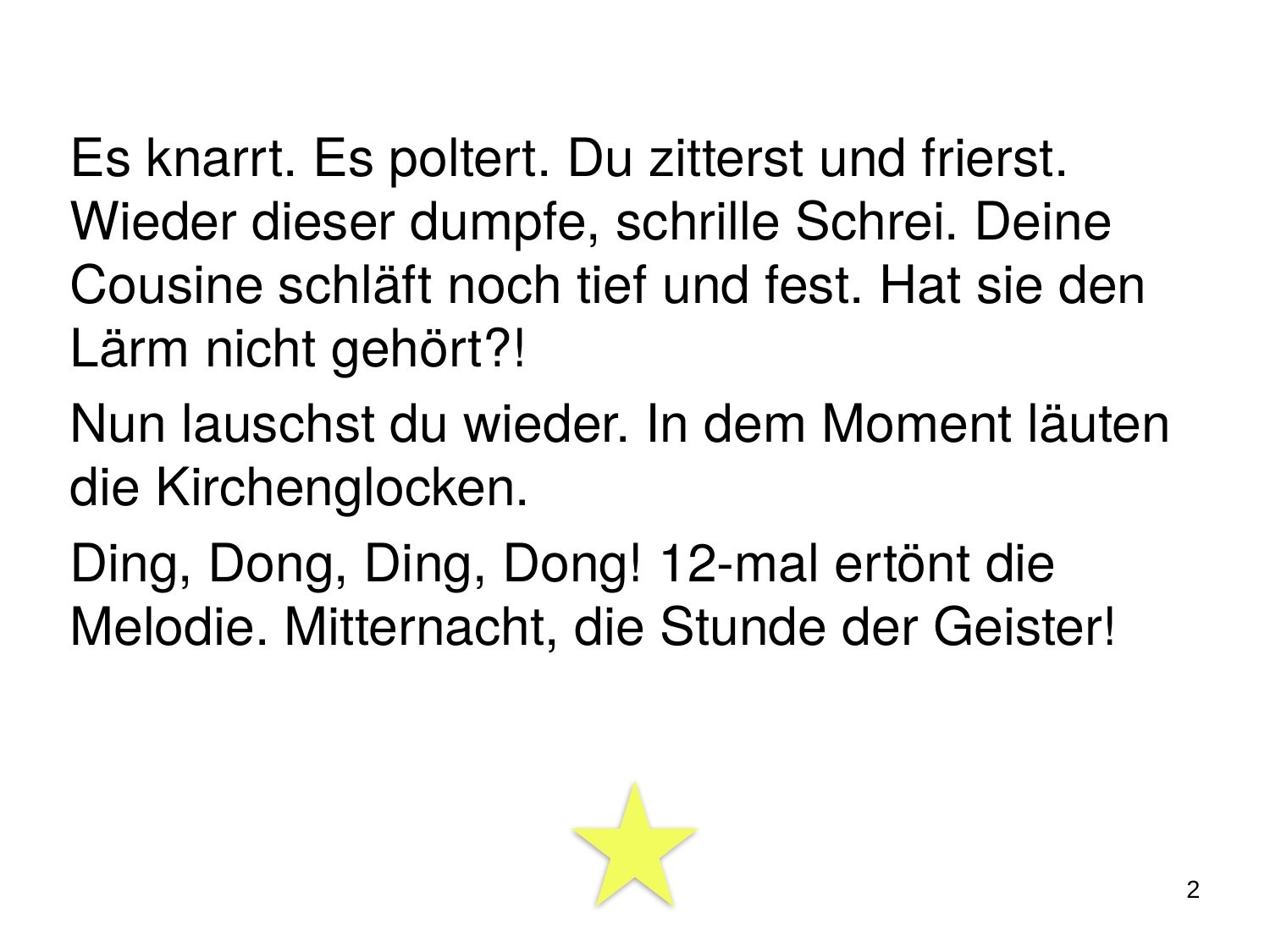

Es knarrt. Es poltert. Du zitterst und frierst. Wieder dieser dumpfe, schrille Schrei. Deine Cousine schläft noch tief und fest. Hat sie den Lärm nicht gehört?!
Nun lauschst du wieder. In dem Moment läuten die Kirchenglocken.
Ding, Dong, Ding, Dong! 12-mal ertönt die Melodie. Mitternacht, die Stunde der Geister!

2